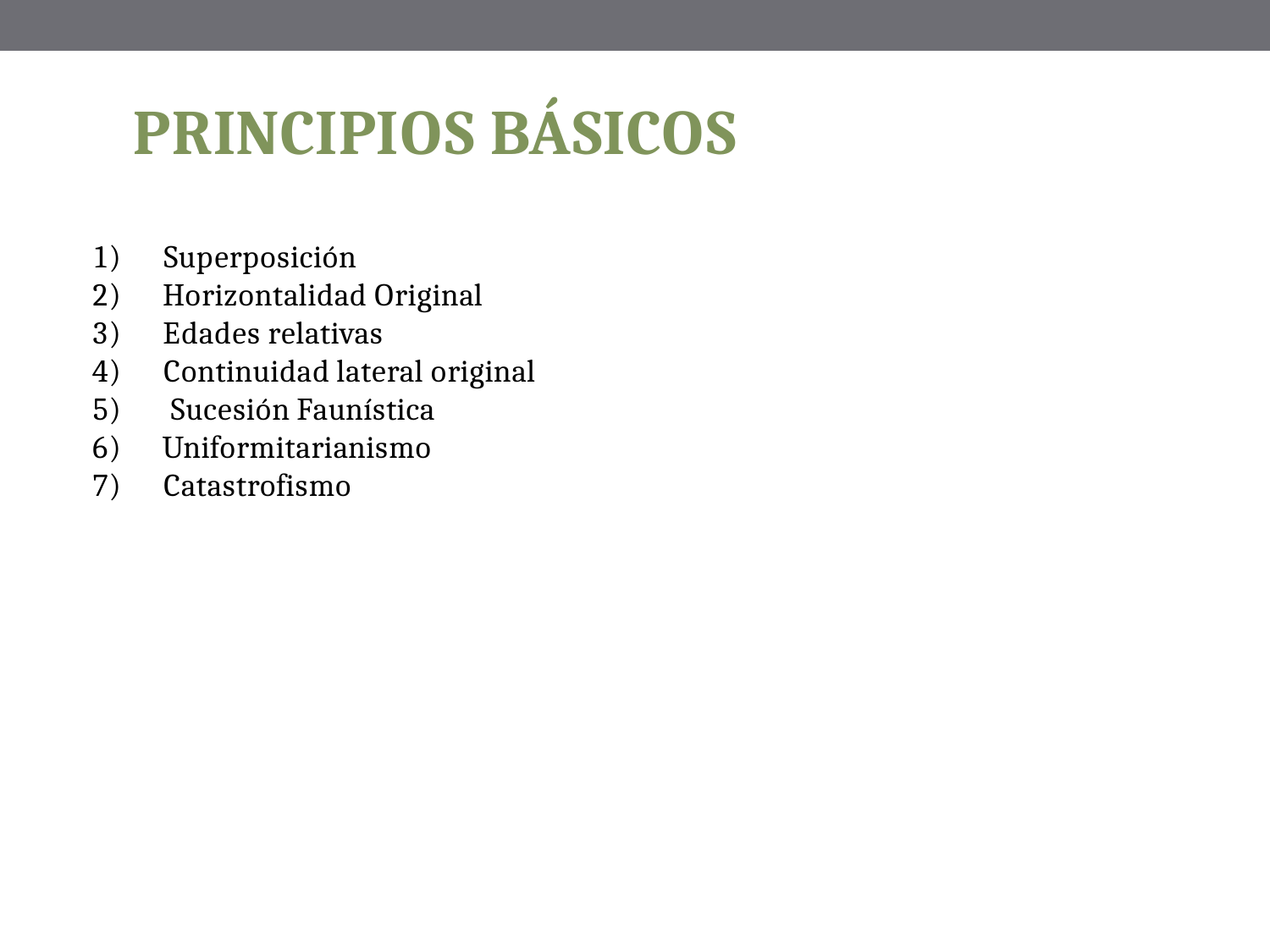

# PRINCIPIOS BÁSICOS
Superposición
Horizontalidad Original
Edades relativas
Continuidad lateral original
 Sucesión Faunística
Uniformitarianismo
Catastrofismo